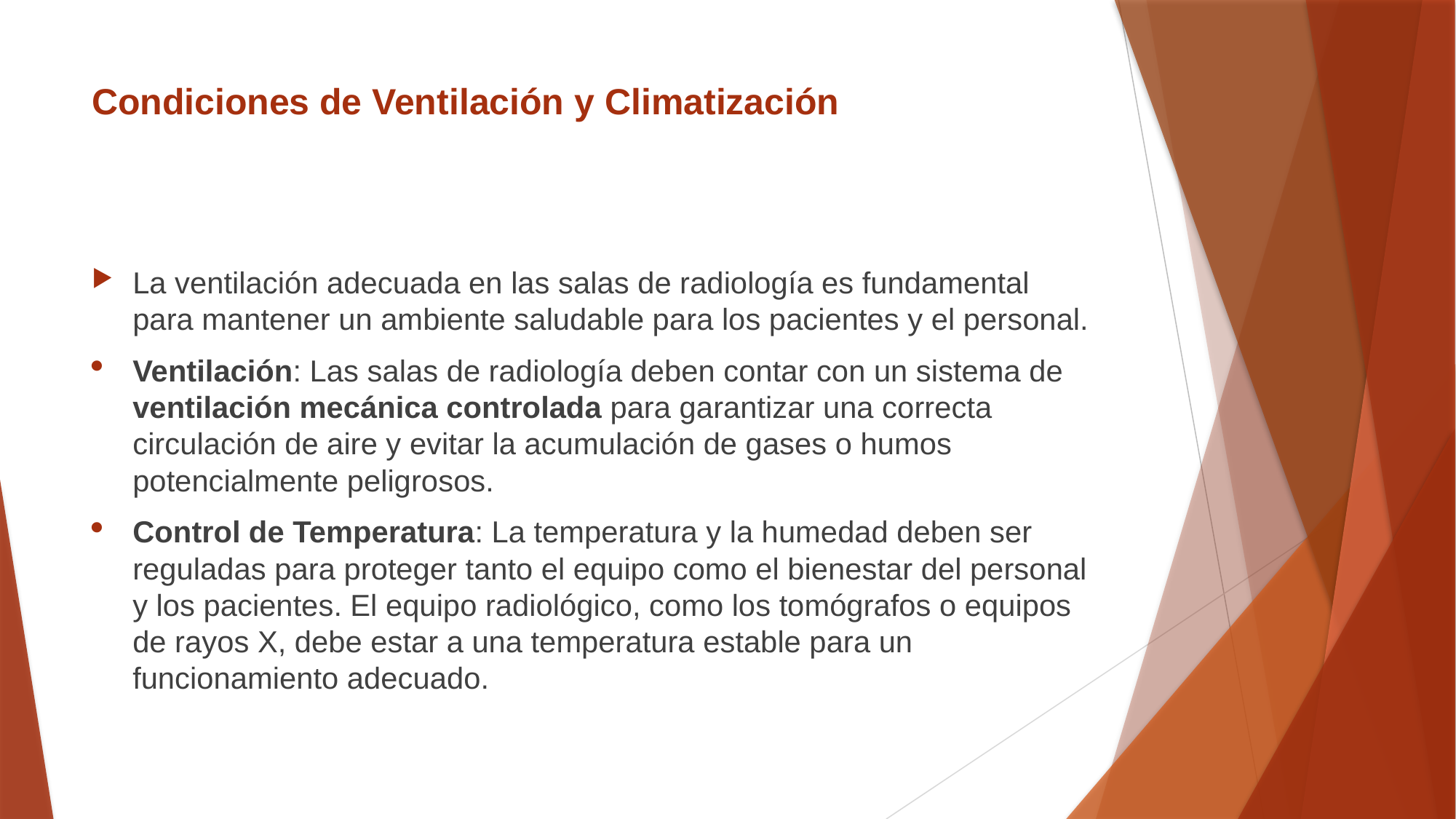

# Condiciones de Ventilación y Climatización
La ventilación adecuada en las salas de radiología es fundamental para mantener un ambiente saludable para los pacientes y el personal.
Ventilación: Las salas de radiología deben contar con un sistema de ventilación mecánica controlada para garantizar una correcta circulación de aire y evitar la acumulación de gases o humos potencialmente peligrosos.
Control de Temperatura: La temperatura y la humedad deben ser reguladas para proteger tanto el equipo como el bienestar del personal y los pacientes. El equipo radiológico, como los tomógrafos o equipos de rayos X, debe estar a una temperatura estable para un funcionamiento adecuado.